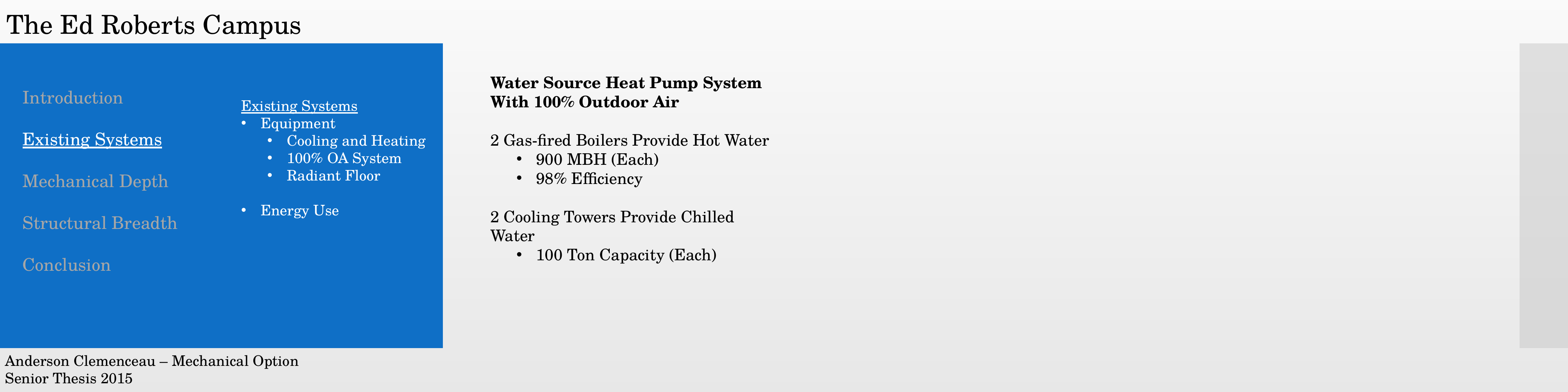

The Ed Roberts Campus
Water Source Heat Pump System With 100% Outdoor Air

2 Gas-fired Boilers Provide Hot Water
900 MBH (Each)
98% Efficiency

2 Cooling Towers Provide Chilled Water
100 Ton Capacity (Each)

Introduction

Existing Systems

Mechanical Depth

Structural Breadth

Conclusion

Existing Systems
Equipment
Cooling and Heating
100% OA System
Radiant Floor

Energy Use
Anderson Clemenceau – Mechanical Option
Senior Thesis 2015